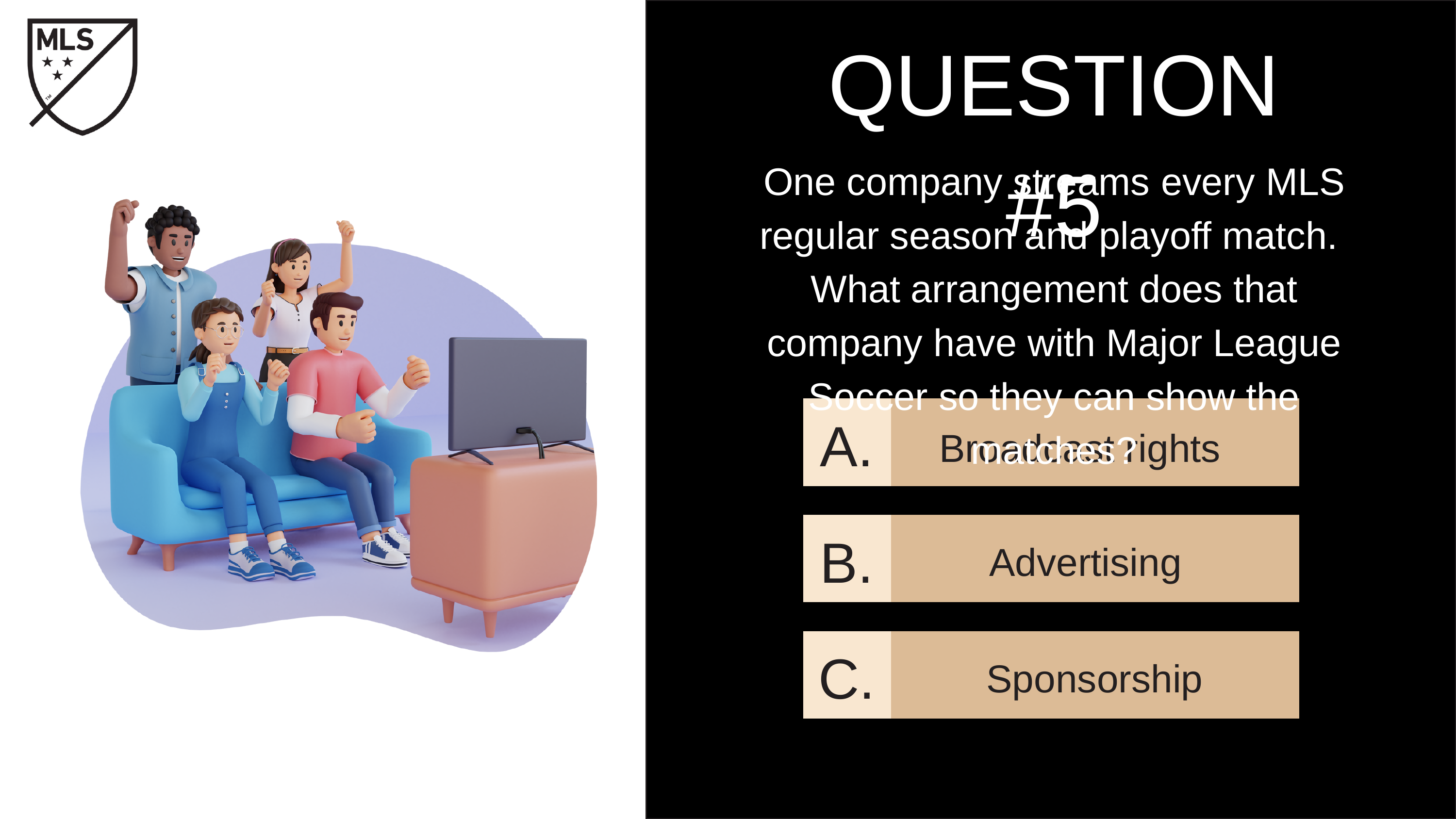

QUESTION #5

One company streams every MLS regular season and playoff match.  What arrangement does that company have with Major League Soccer so they can show the matches?

A.
Broadcast rights

B.
Advertising

C.
Sponsorship